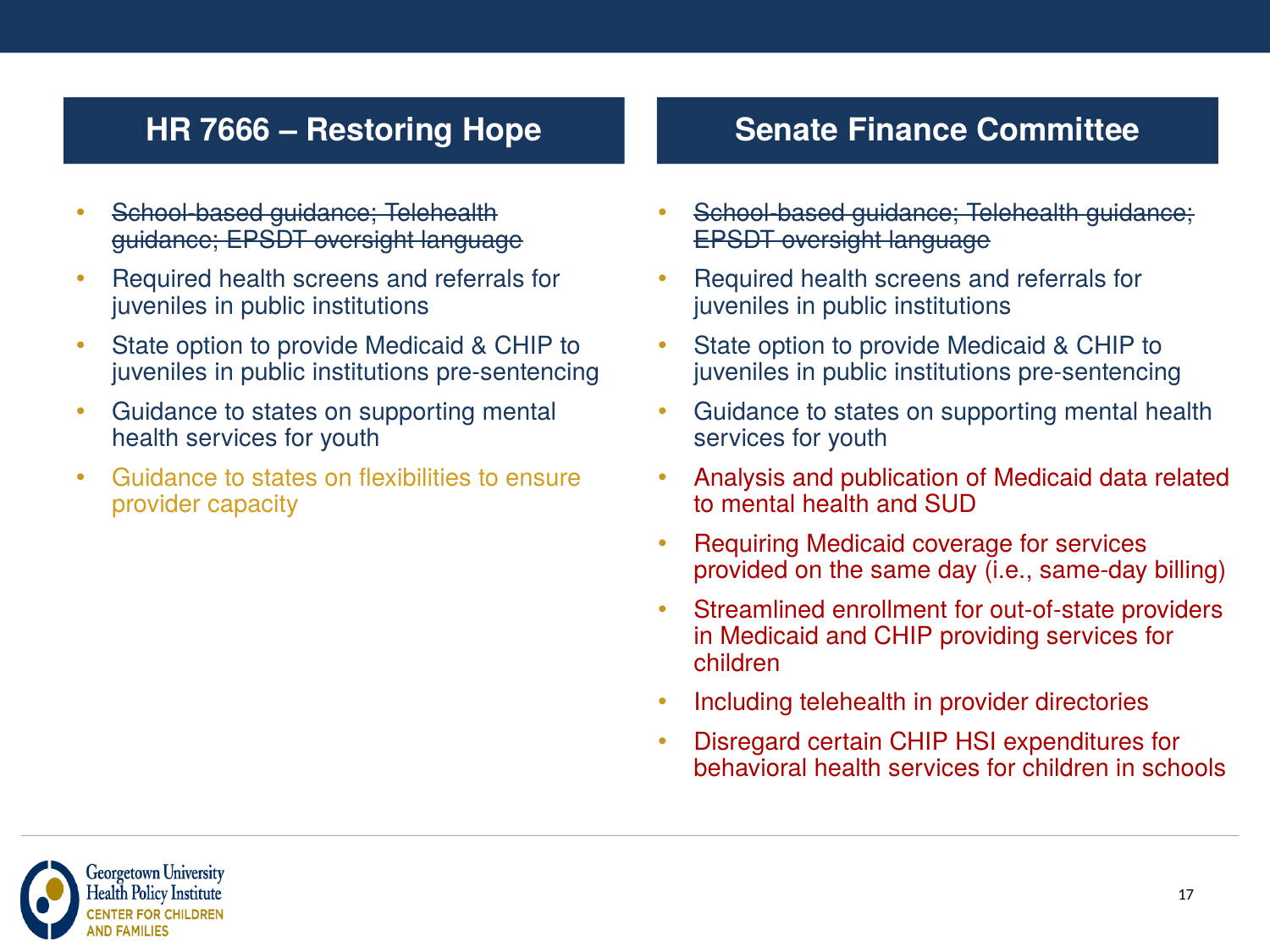

HR 7666 – Restoring Hope
Senate Finance Committee
School-based guidance; Telehealth guidance; EPSDT oversight language
Required health screens and referrals for juveniles in public institutions
State option to provide Medicaid & CHIP to juveniles in public institutions pre-sentencing
Guidance to states on supporting mental health services for youth
Guidance to states on flexibilities to ensure provider capacity

School-based guidance; Telehealth guidance; EPSDT oversight language
Required health screens and referrals for juveniles in public institutions
State option to provide Medicaid & CHIP to juveniles in public institutions pre-sentencing
Guidance to states on supporting mental health services for youth
Analysis and publication of Medicaid data related to mental health and SUD
Requiring Medicaid coverage for services provided on the same day (i.e., same-day billing)
Streamlined enrollment for out-of-state providers in Medicaid and CHIP providing services for children
Including telehealth in provider directories
Disregard certain CHIP HSI expenditures for behavioral health services for children in schools

17